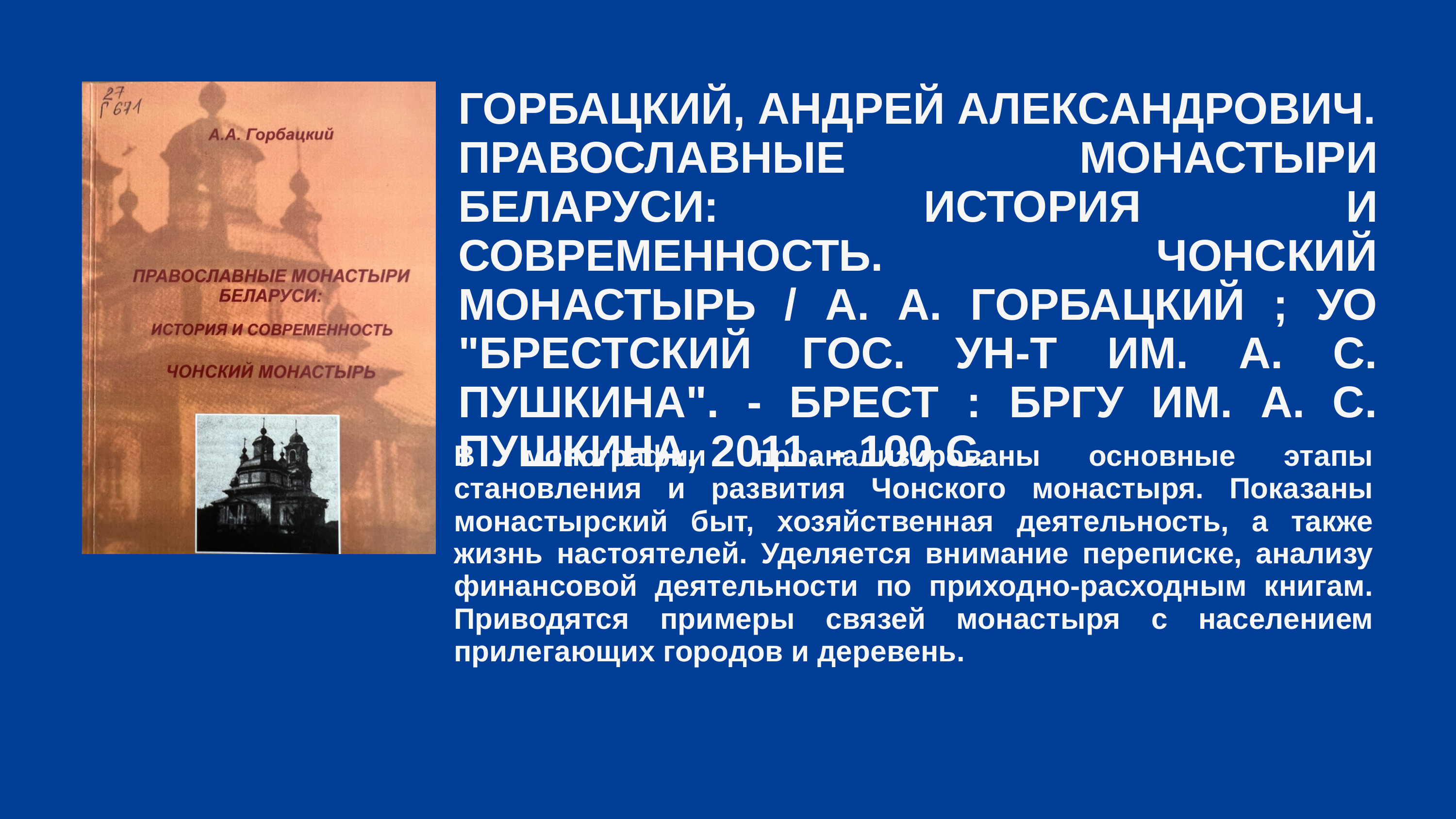

ГОРБАЦКИЙ, АНДРЕЙ АЛЕКСАНДРОВИЧ.
ПРАВОСЛАВНЫЕ МОНАСТЫРИ БЕЛАРУСИ: ИСТОРИЯ И СОВРЕМЕННОСТЬ. ЧОНСКИЙ МОНАСТЫРЬ / А. А. ГОРБАЦКИЙ ; УО "БРЕСТСКИЙ ГОС. УН-Т ИМ. А. С. ПУШКИНА". - БРЕСТ : БРГУ ИМ. А. С. ПУШКИНА, 2011. - 100 С.
В монографии проанализированы основные этапы становления и развития Чонского монастыря. Показаны монастырский быт, хозяйственная деятельность, а также жизнь настоятелей. Уделяется внимание переписке, анализу финансовой деятельности по приходно-расходным книгам. Приводятся примеры связей монастыря с населением прилегающих городов и деревень.